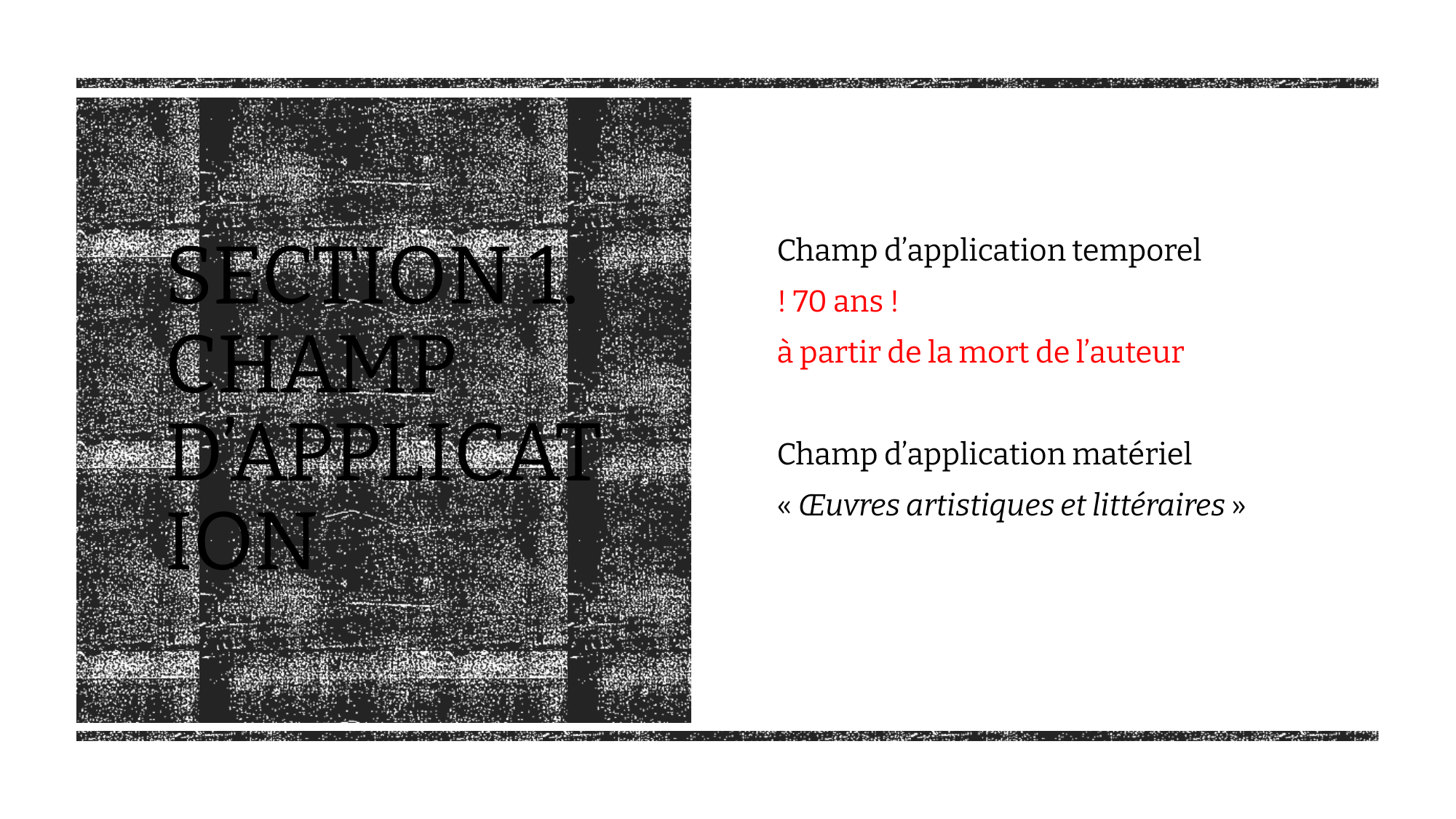

Champ d’application temporel
! 70 ans !
à partir de la mort de l’auteur

Champ d’application matériel
« Œuvres artistiques et littéraires »

# Section 1. Champ d’application